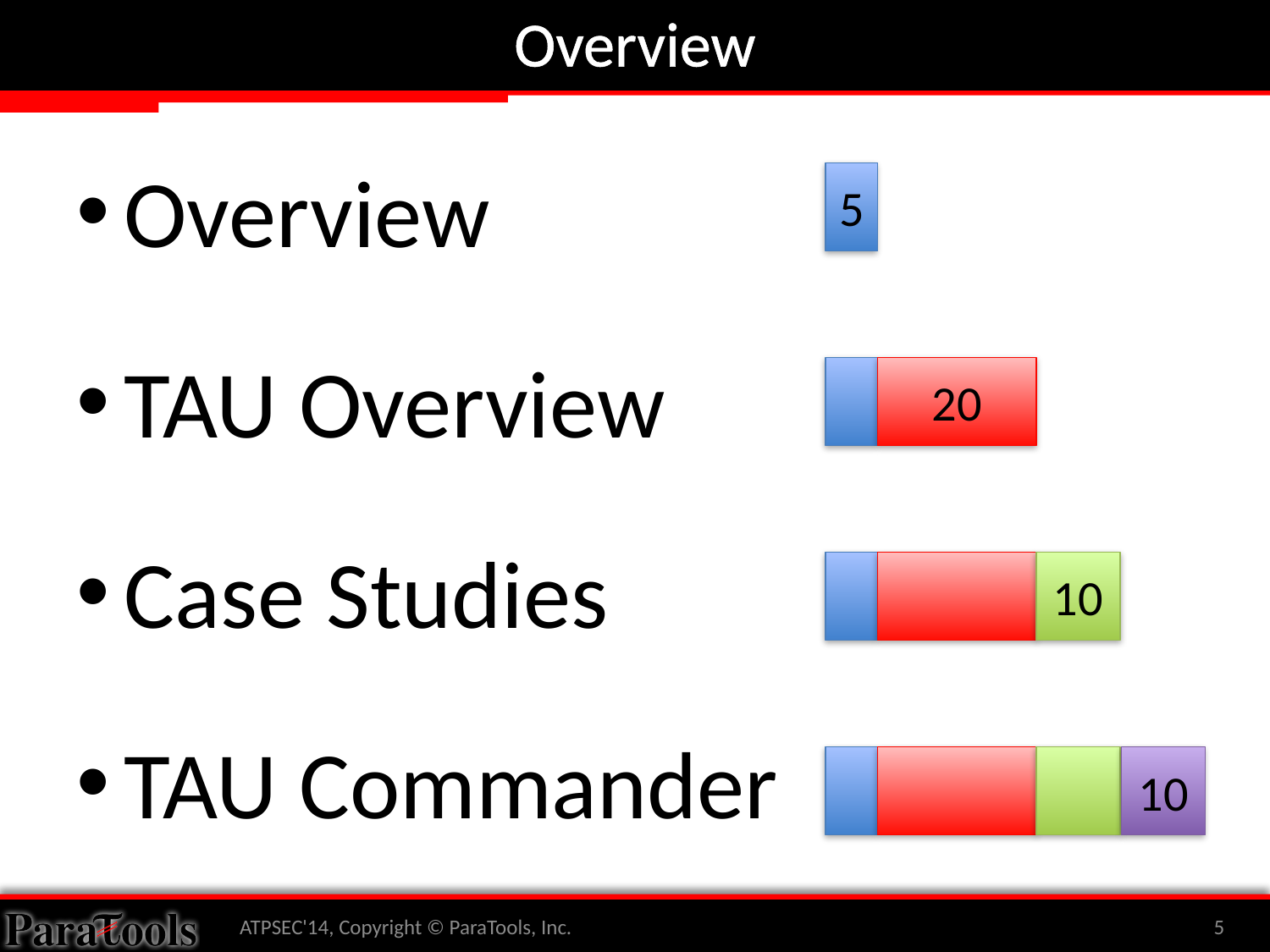

# Overview
Overview
TAU Overview
Case Studies
TAU Commander

5

20

10

10
ATPSEC'14, Copyright © ParaTools, Inc.
5